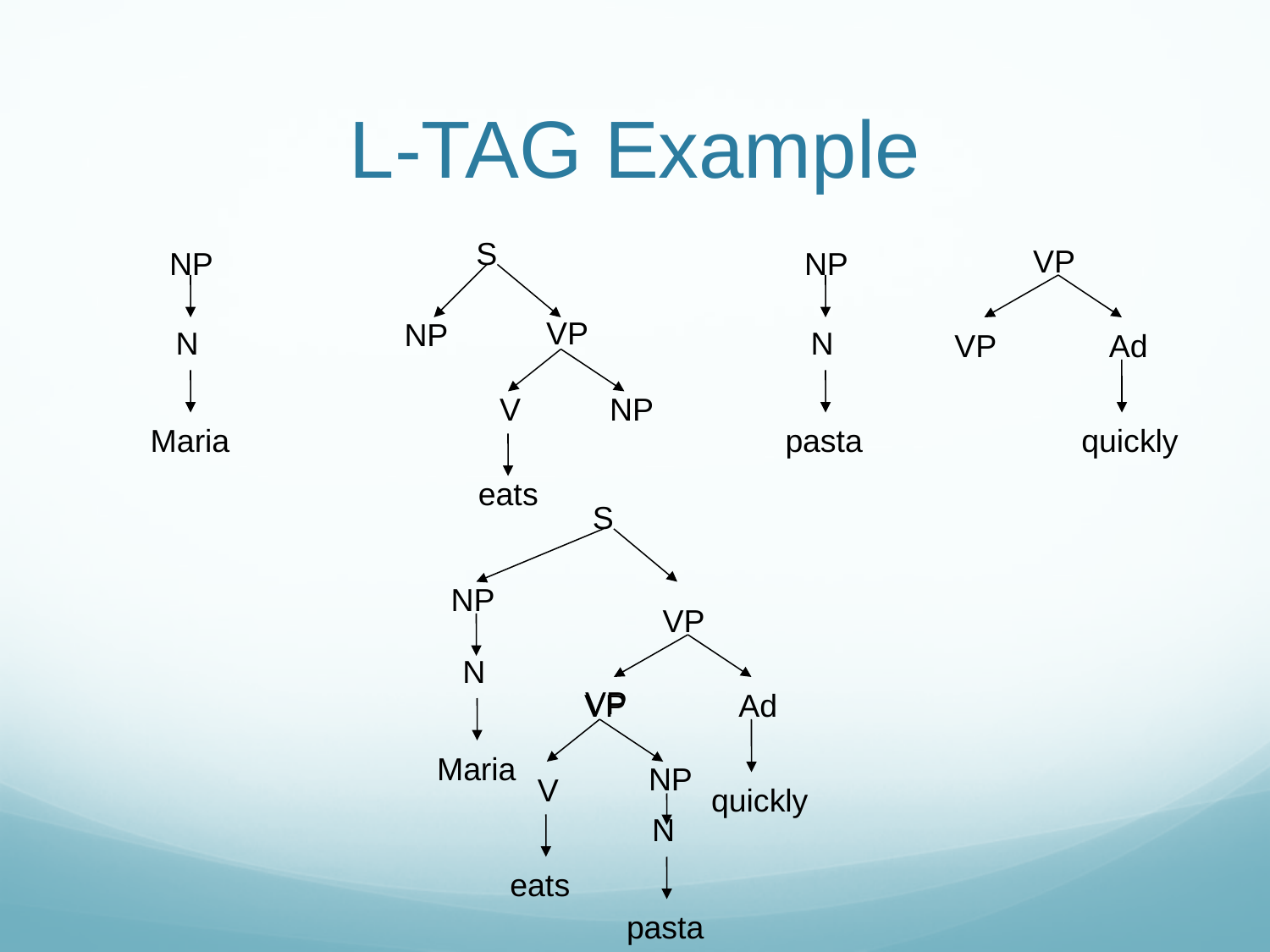

# L-TAG Example
S
VP
NP
NP

VP
NP
N
N
VP
Ad

V
NP

Maria
pasta
quickly

eats
S

NP
VP

N
VP
VP
Ad

Maria
NP
V

quickly

N

eats
pasta